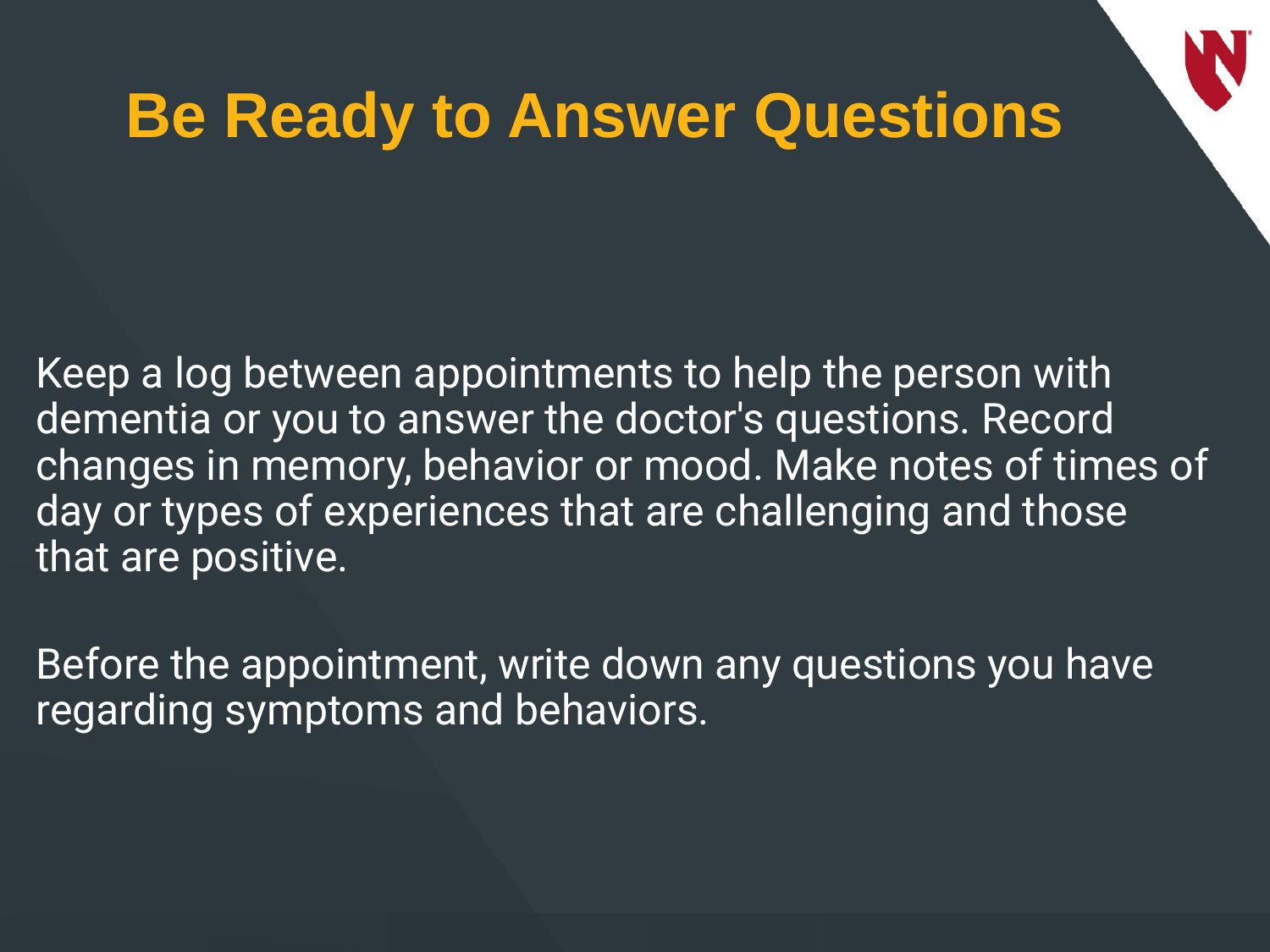

# Be Ready to Answer Questions

Keep a log between appointments to help the person with dementia or you to answer the doctor's questions. Record changes in memory, behavior or mood. Make notes of times of day or types of experiences that are challenging and those that are positive.

Before the appointment, write down any questions you have regarding symptoms and behaviors.